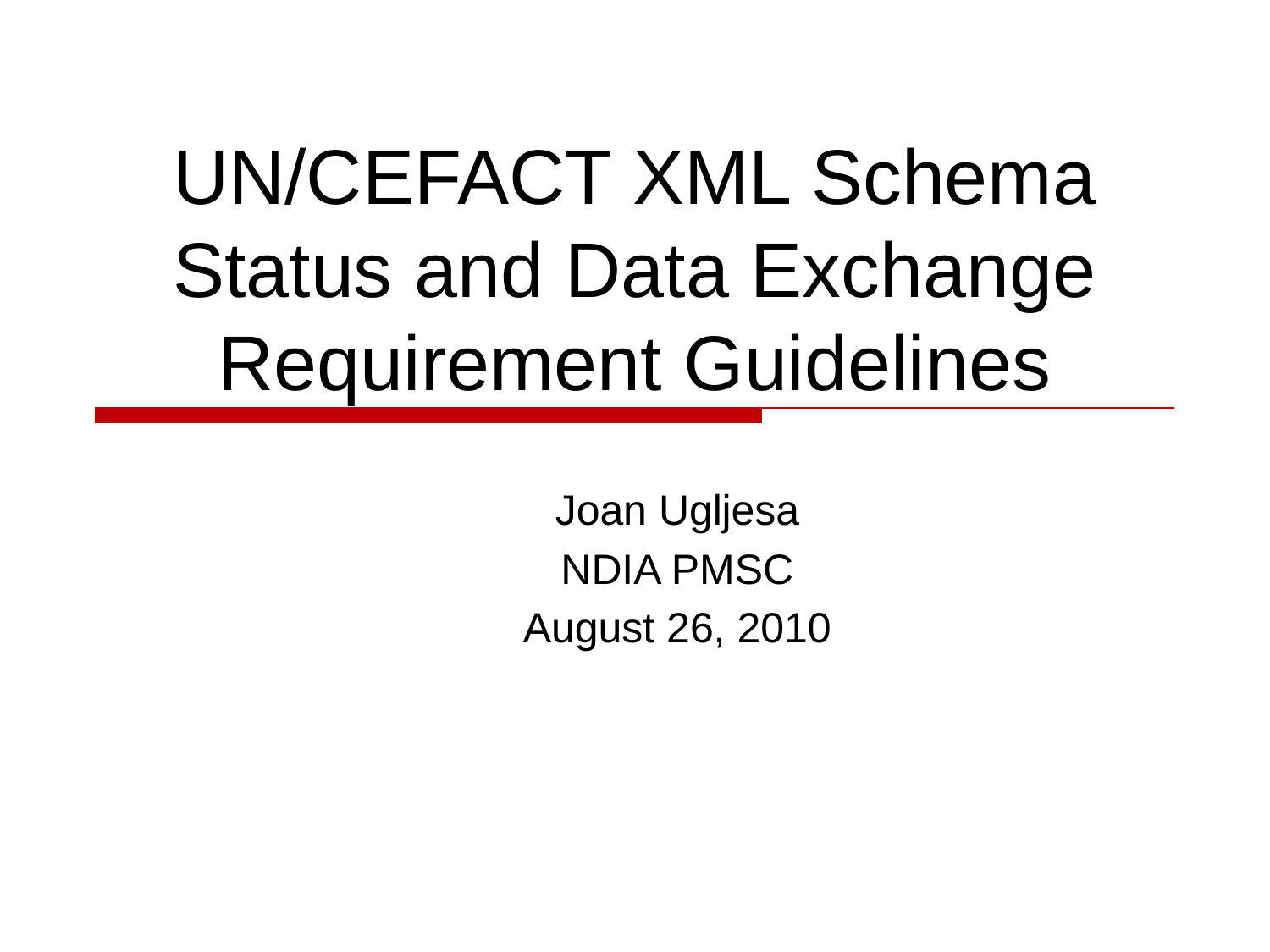

# UN/CEFACT XML Schema Status and Data Exchange Requirement Guidelines
Joan Ugljesa
NDIA PMSC
August 26, 2010